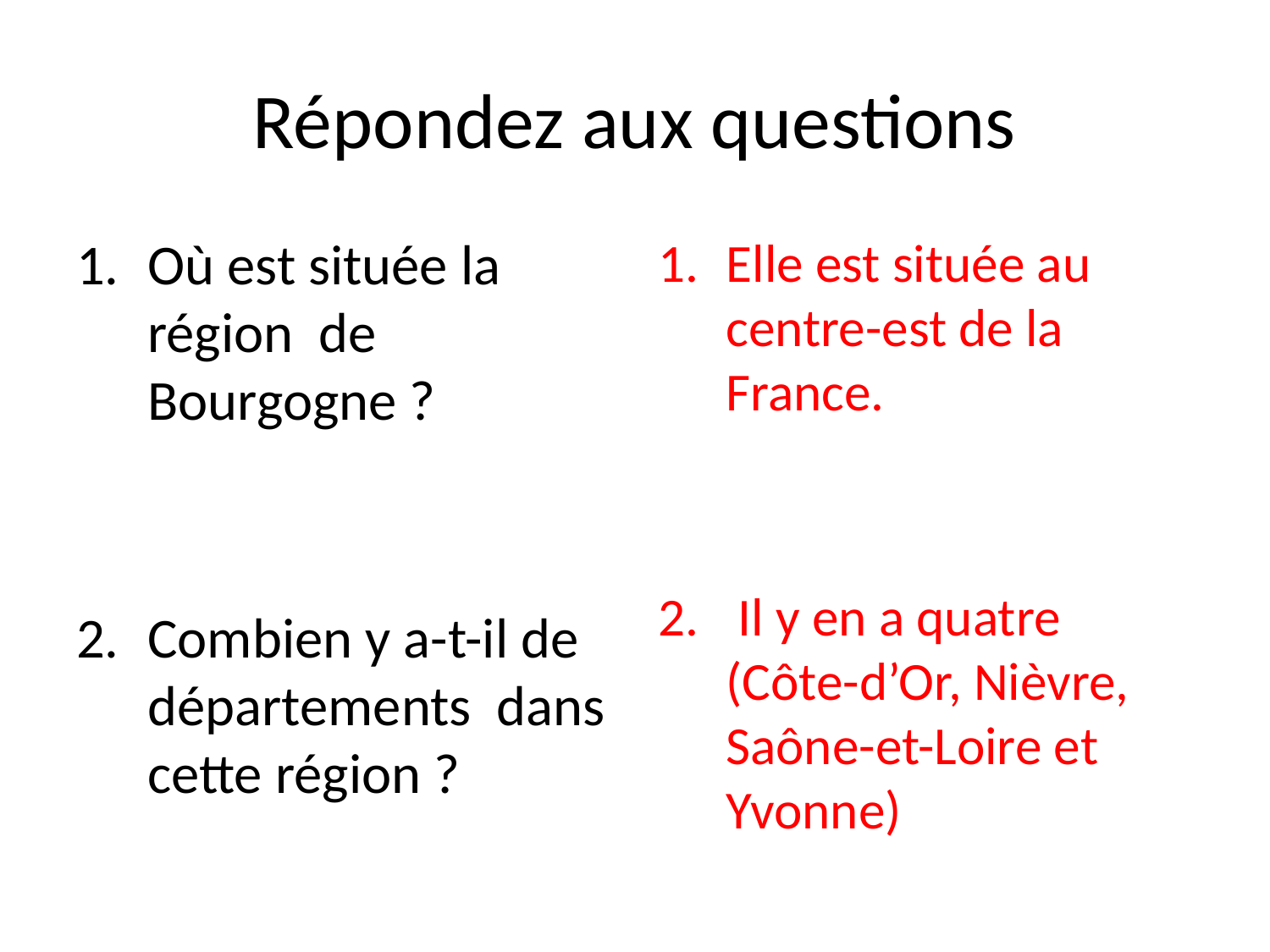

# Répondez aux questions
Où est située la région  de Bourgogne ?

Combien y a-t-il de départements  dans cette région ?
Elle est située au centre-est de la France.

 Il y en a quatre (Côte-d’Or, Nièvre, Saône-et-Loire et Yvonne)